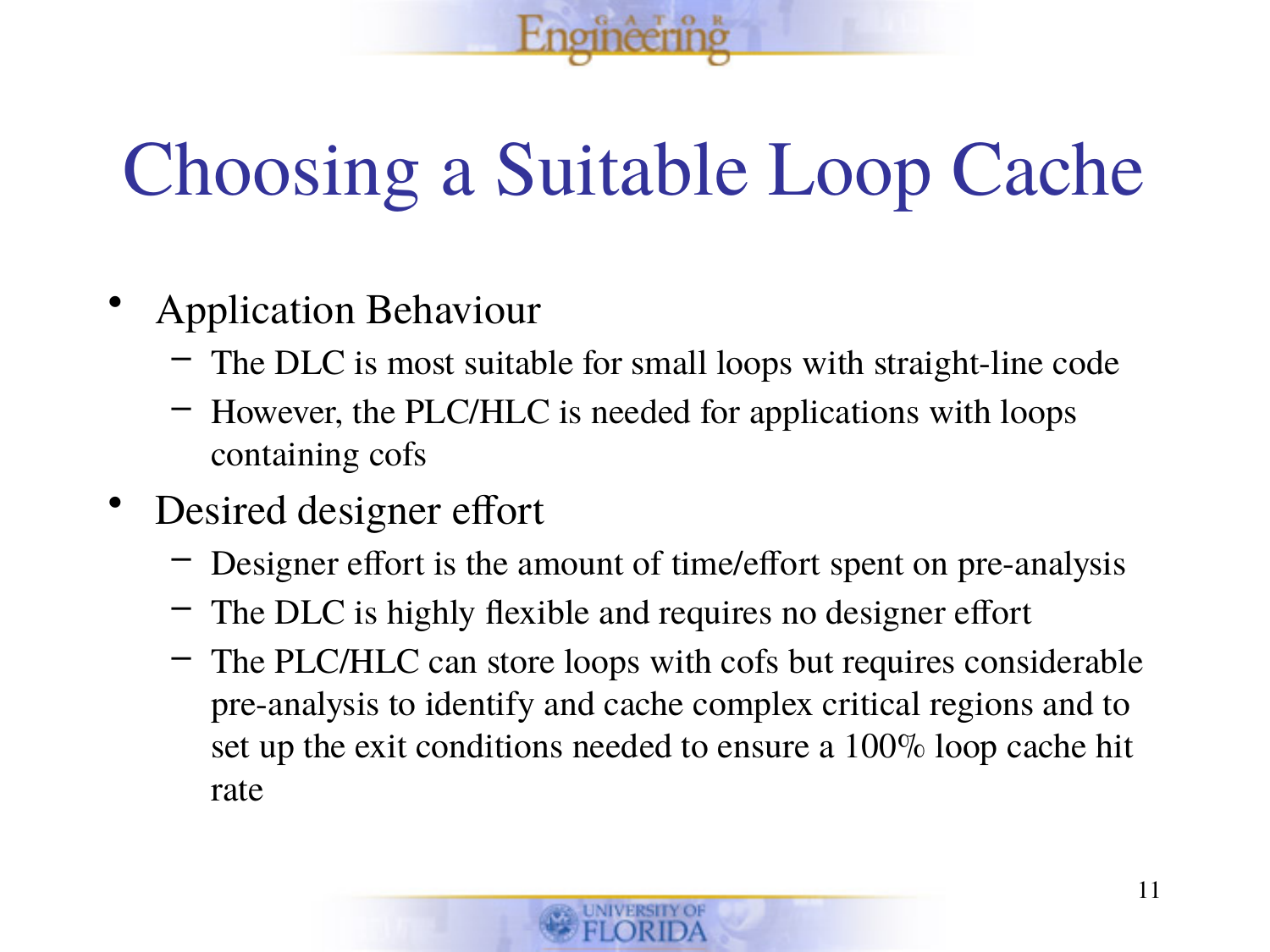

# Choosing a Suitable Loop Cache
Application Behaviour
The DLC is most suitable for small loops with straight-line code
However, the PLC/HLC is needed for applications with loops containing cofs
Desired designer effort
Designer effort is the amount of time/effort spent on pre-analysis
The DLC is highly flexible and requires no designer effort
The PLC/HLC can store loops with cofs but requires considerable pre-analysis to identify and cache complex critical regions and to set up the exit conditions needed to ensure a 100% loop cache hit rate
11